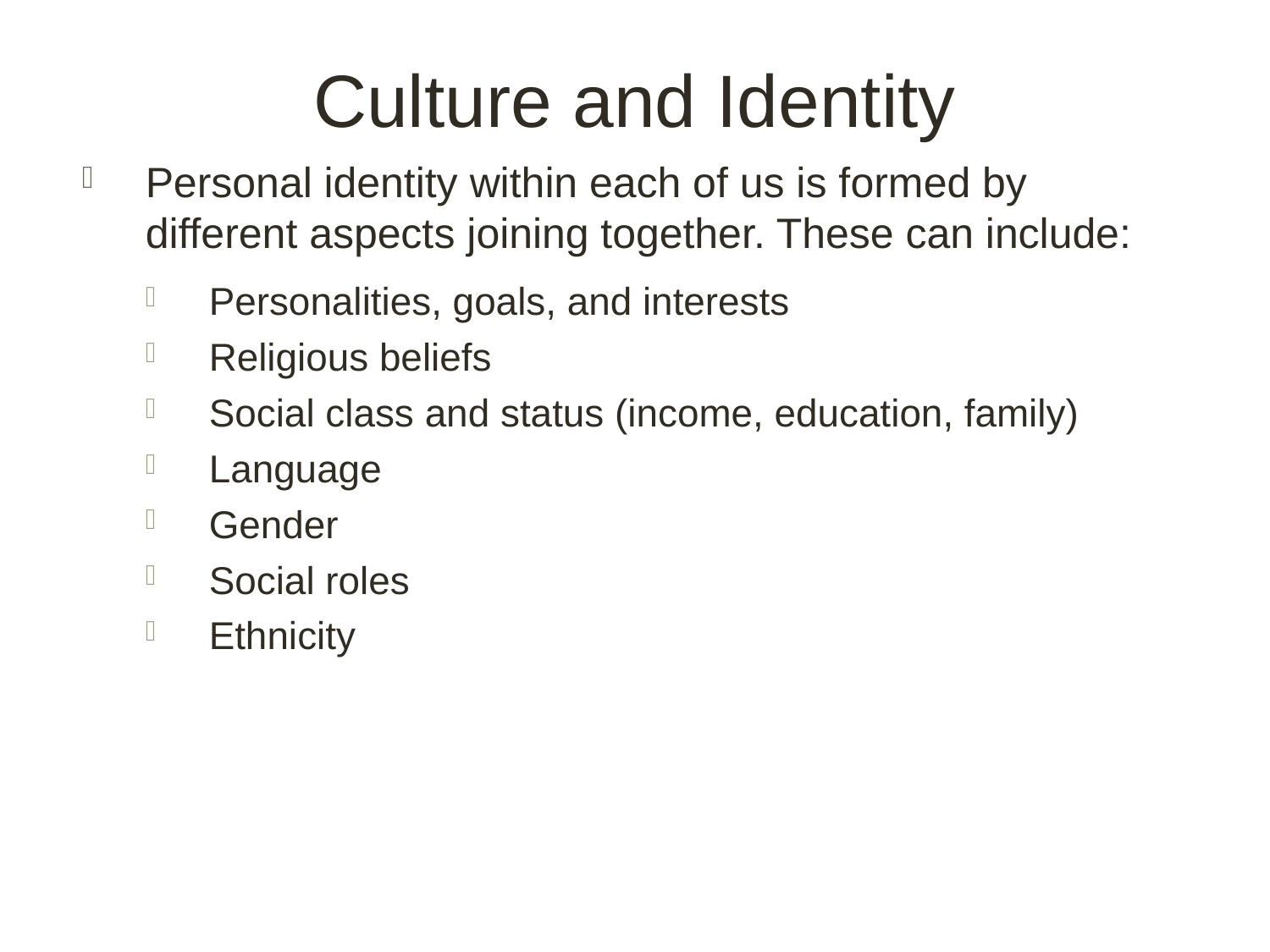

# Culture and Identity
Personal identity within each of us is formed by different aspects joining together. These can include:
Personalities, goals, and interests
Religious beliefs
Social class and status (income, education, family)
Language
Gender
Social roles
Ethnicity